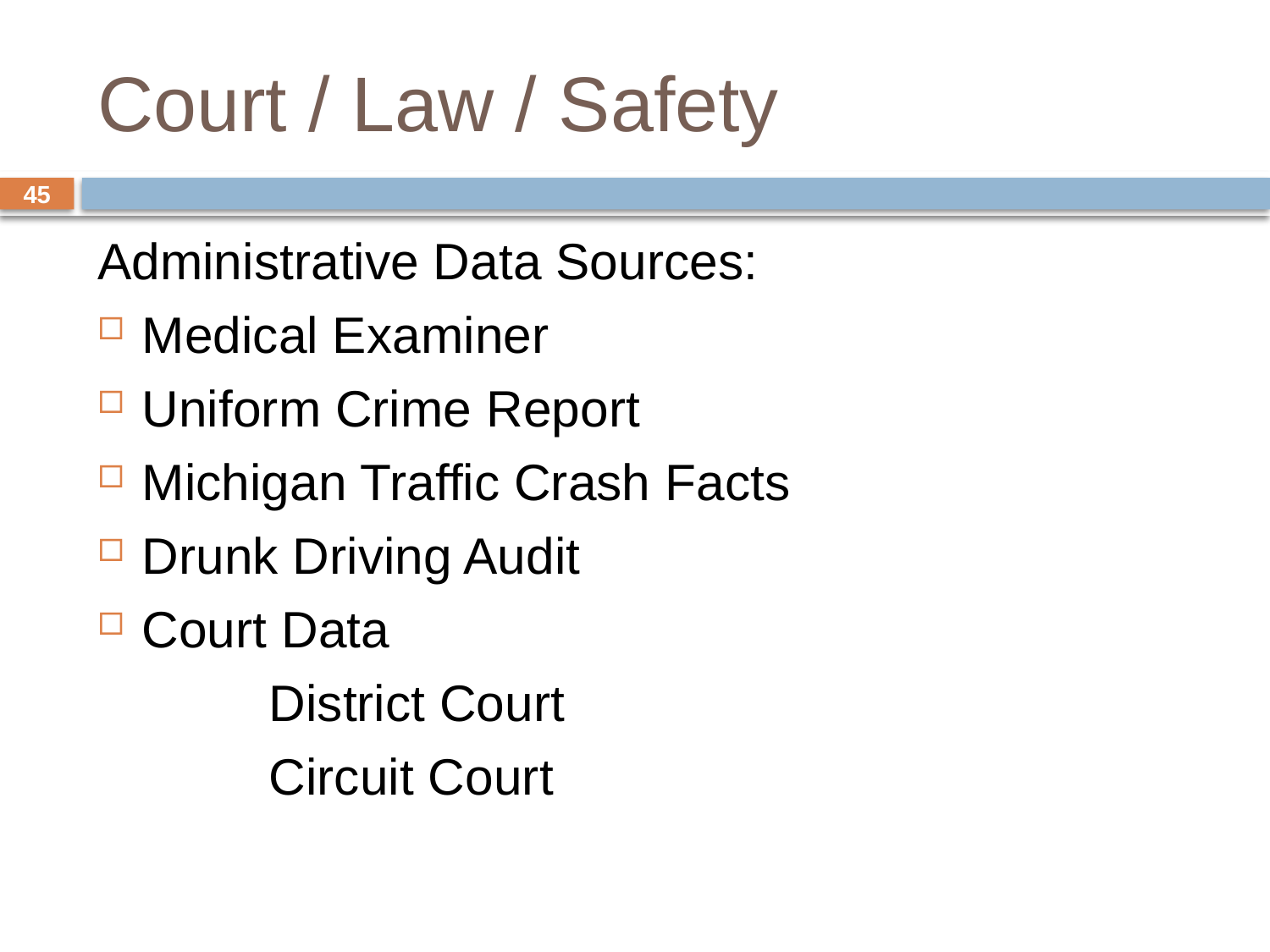

# Court / Law / Safety
45
Administrative Data Sources:
Medical Examiner
Uniform Crime Report
Michigan Traffic Crash Facts
Drunk Driving Audit
Court Data
		District Court
		Circuit Court